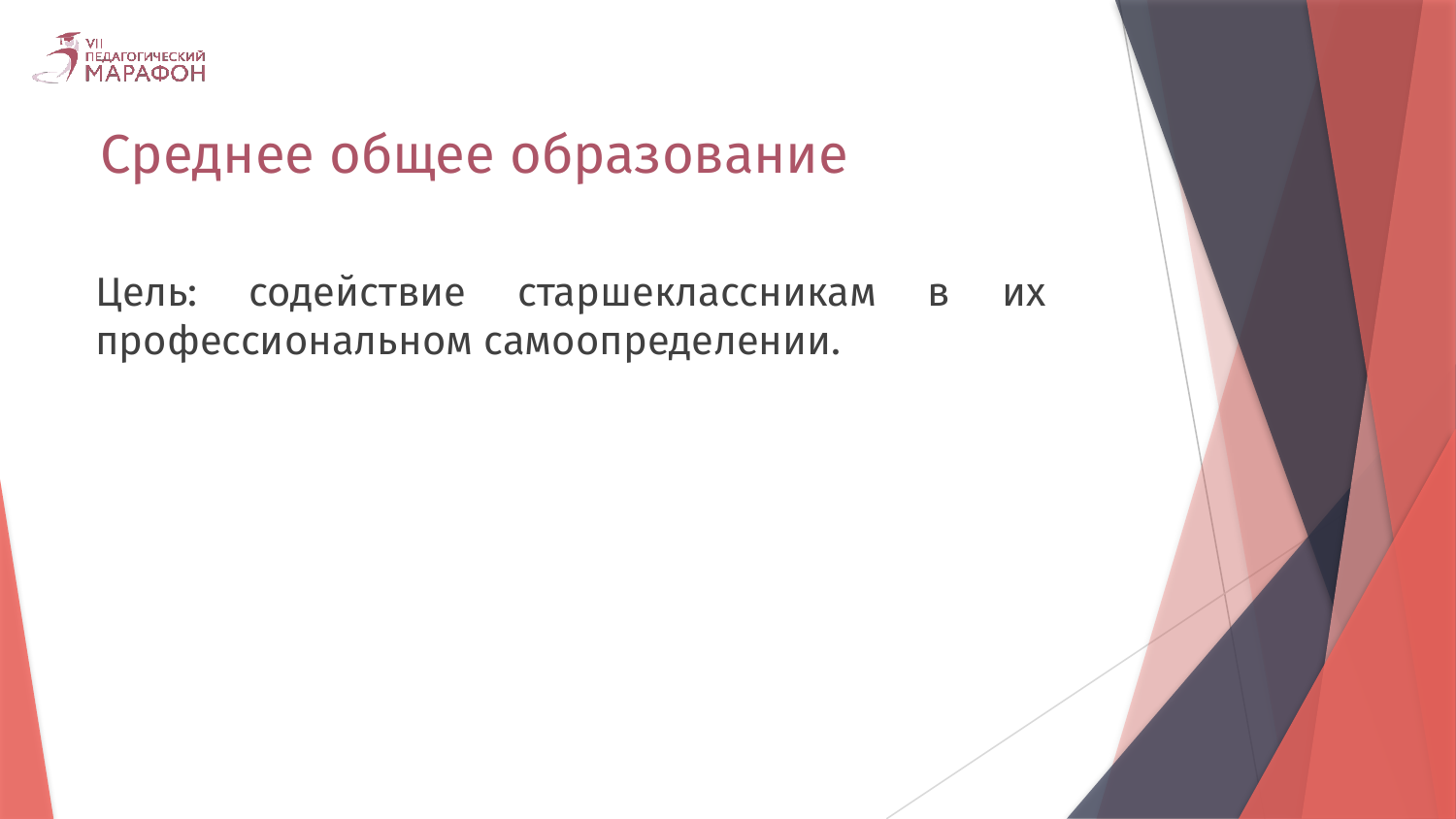

# Среднее общее образование
Цель: содействие старшеклассникам в их профессиональном самоопределении.